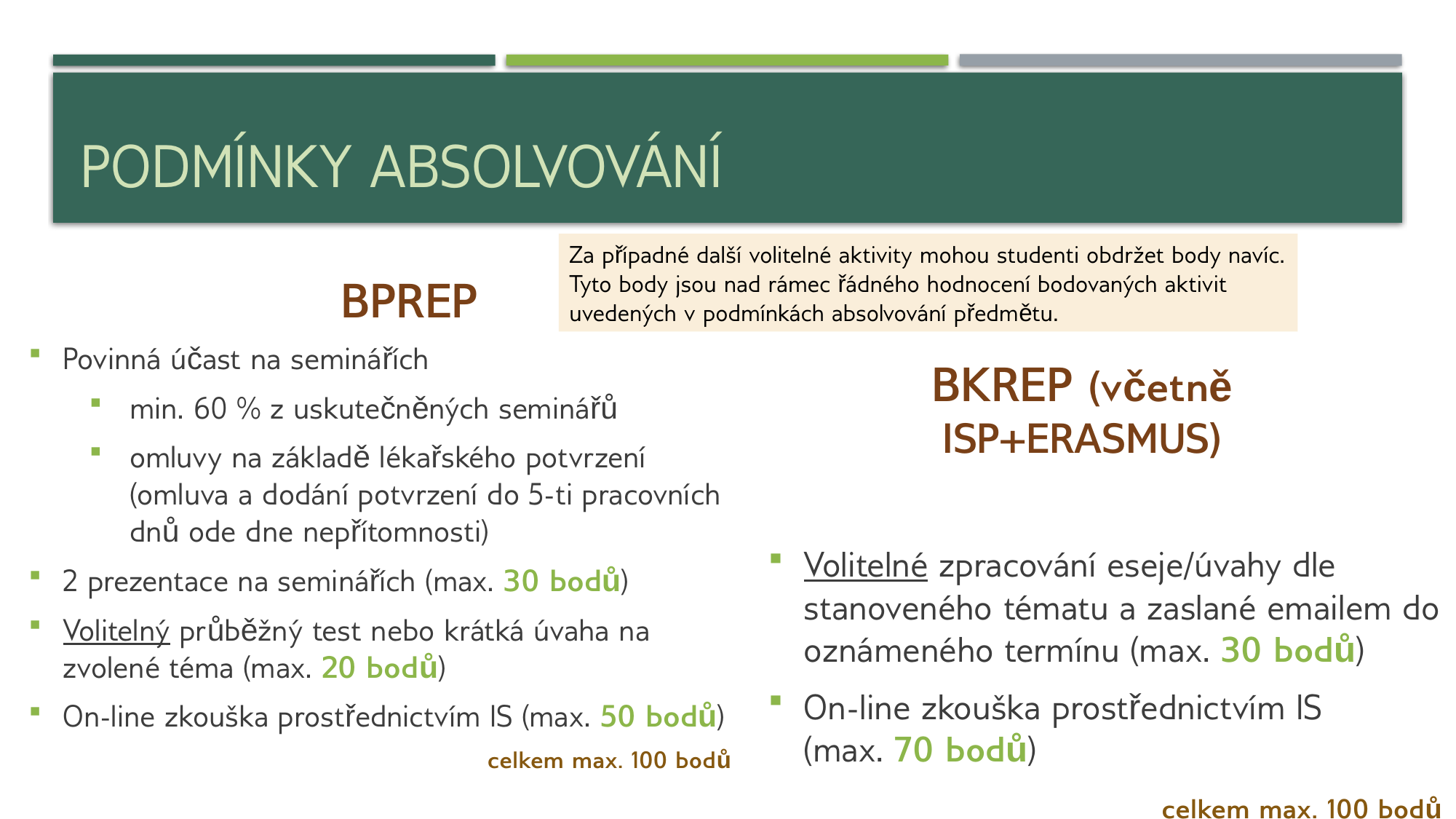

# Podmínky absolvování
Za případné další volitelné aktivity mohou studenti obdržet body navíc. Tyto body jsou nad rámec řádného hodnocení bodovaných aktivit uvedených v podmínkách absolvování předmětu.
BPREP
Povinná účast na seminářích
min. 60 % z uskutečněných seminářů
omluvy na základě lékařského potvrzení (omluva a dodání potvrzení do 5-ti pracovních dnů ode dne nepřítomnosti)
2 prezentace na seminářích (max. 30 bodů)
Volitelný průběžný test nebo krátká úvaha na zvolené téma (max. 20 bodů)
On-line zkouška prostřednictvím IS (max. 50 bodů)
 celkem max. 100 bodů
BKREP (včetně ISP+ERASMUS)
Volitelné zpracování eseje/úvahy dle stanoveného tématu a zaslané emailem do oznámeného termínu (max. 30 bodů)
On-line zkouška prostřednictvím IS          (max. 70 bodů)
 celkem max. 100 bodů